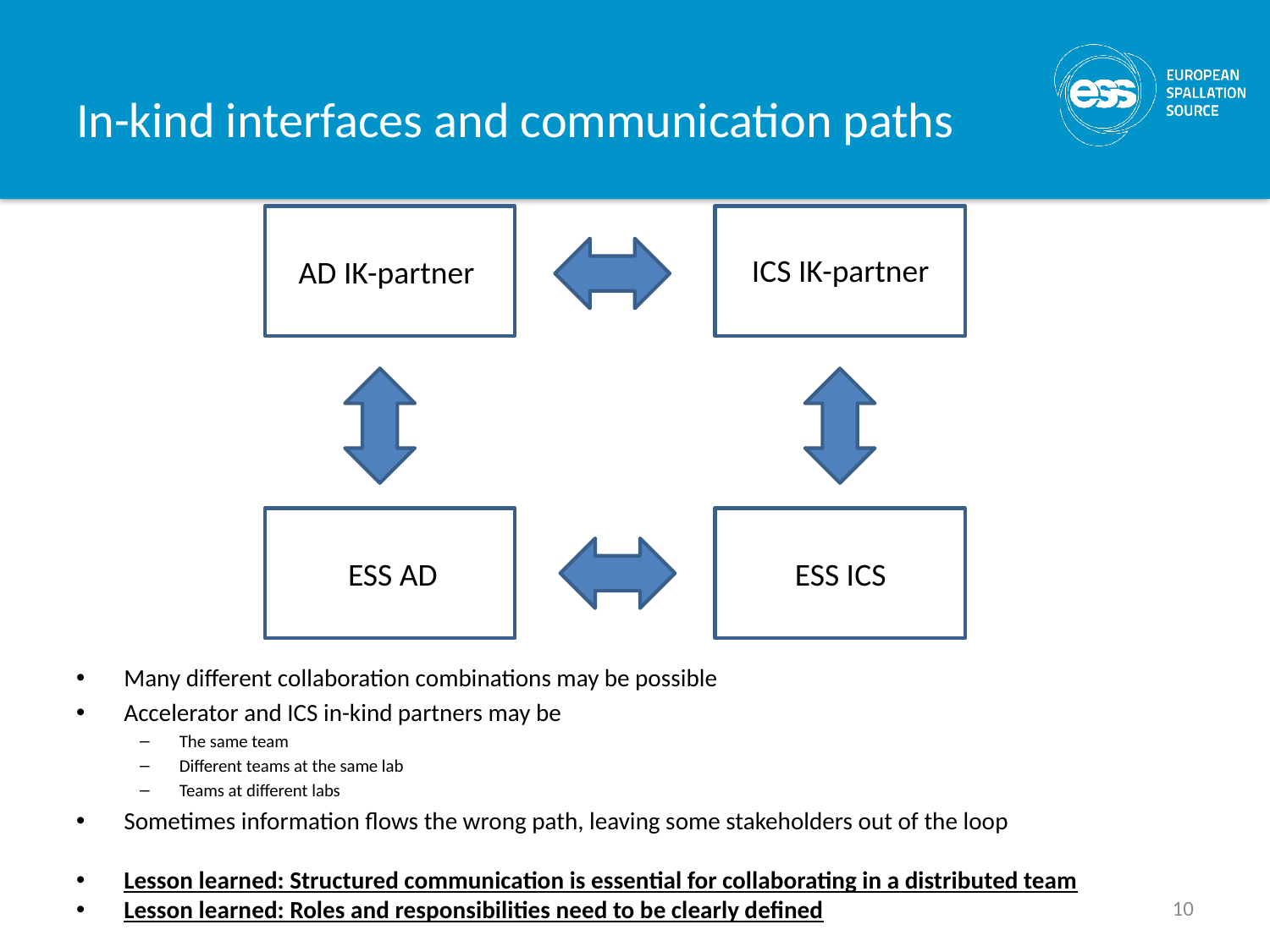

# In-kind interfaces and communication paths

ICS IK-partner
AD IK-partner

ESS AD
ESS ICS
Many different collaboration combinations may be possible
Accelerator and ICS in-kind partners may be
The same team
Different teams at the same lab
Teams at different labs
Sometimes information flows the wrong path, leaving some stakeholders out of the loop

Lesson learned: Structured communication is essential for collaborating in a distributed team
Lesson learned: Roles and responsibilities need to be clearly defined
10